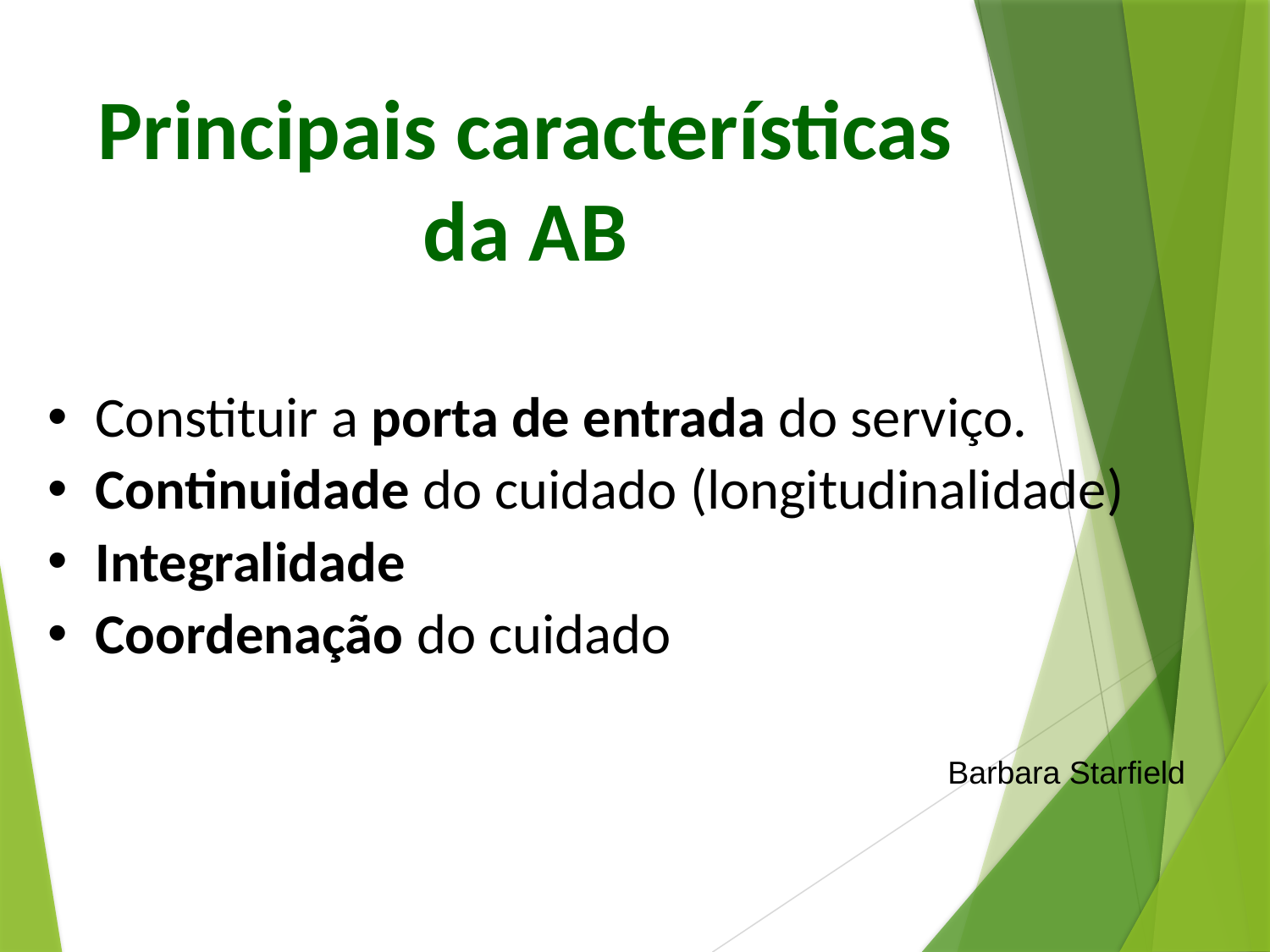

# Principais características da AB
Constituir a porta de entrada do serviço.
Continuidade do cuidado (longitudinalidade)
Integralidade
Coordenação do cuidado
Barbara Starfield